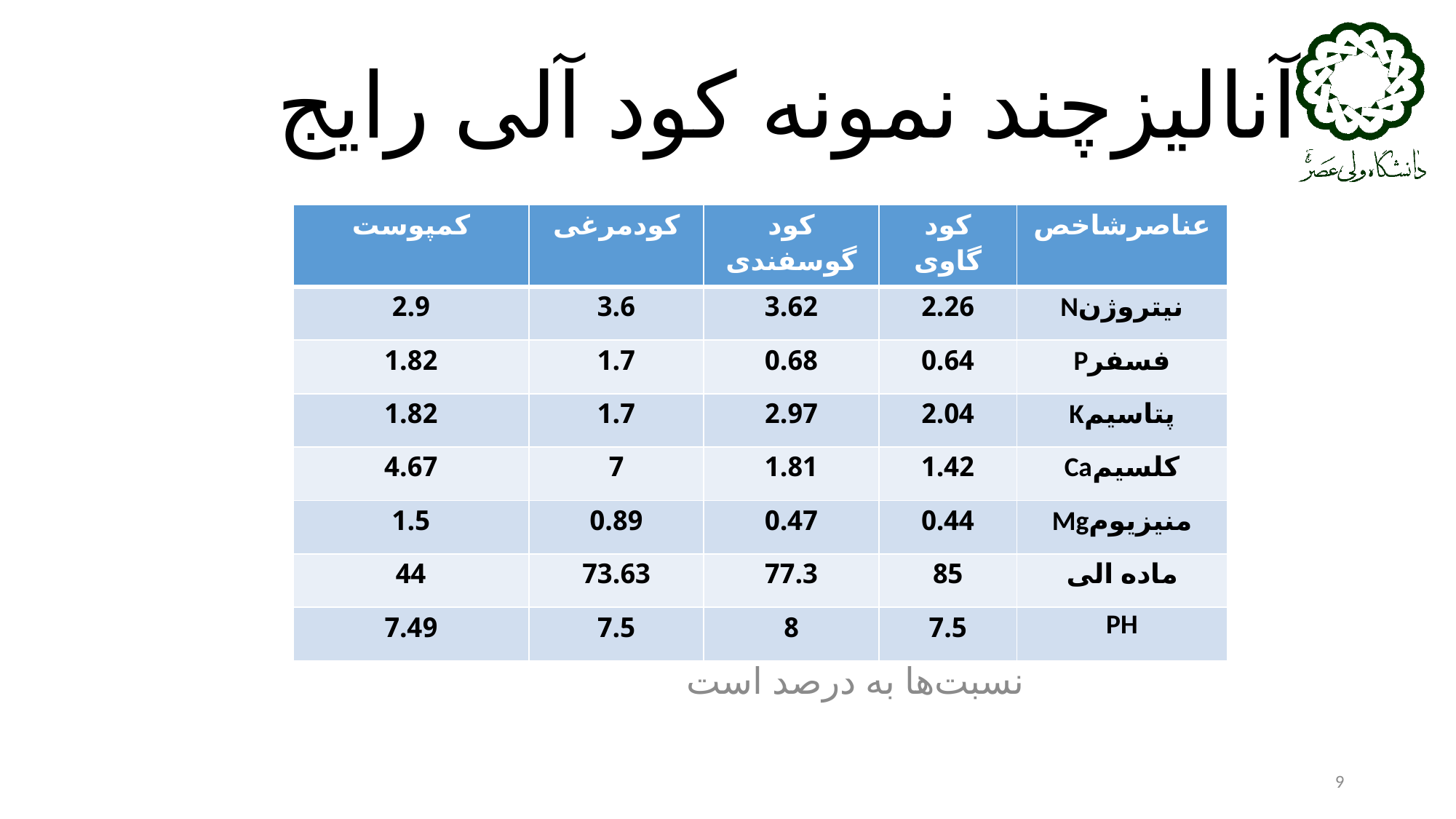

# آنالیزچند نمونه کود آلی رایج
| کمپوست | کودمرغی | کود گوسفندی | کود گاوی | عناصرشاخص |
| --- | --- | --- | --- | --- |
| 2.9 | 3.6 | 3.62 | 2.26 | نیتروژنN |
| 1.82 | 1.7 | 0.68 | 0.64 | فسفرP |
| 1.82 | 1.7 | 2.97 | 2.04 | پتاسیمK |
| 4.67 | 7 | 1.81 | 1.42 | کلسیمCa |
| 1.5 | 0.89 | 0.47 | 0.44 | منیزیومMg |
| 44 | 73.63 | 77.3 | 85 | ماده الی |
| 7.49 | 7.5 | 8 | 7.5 | PH |
نسبت‌ها به درصد است
9